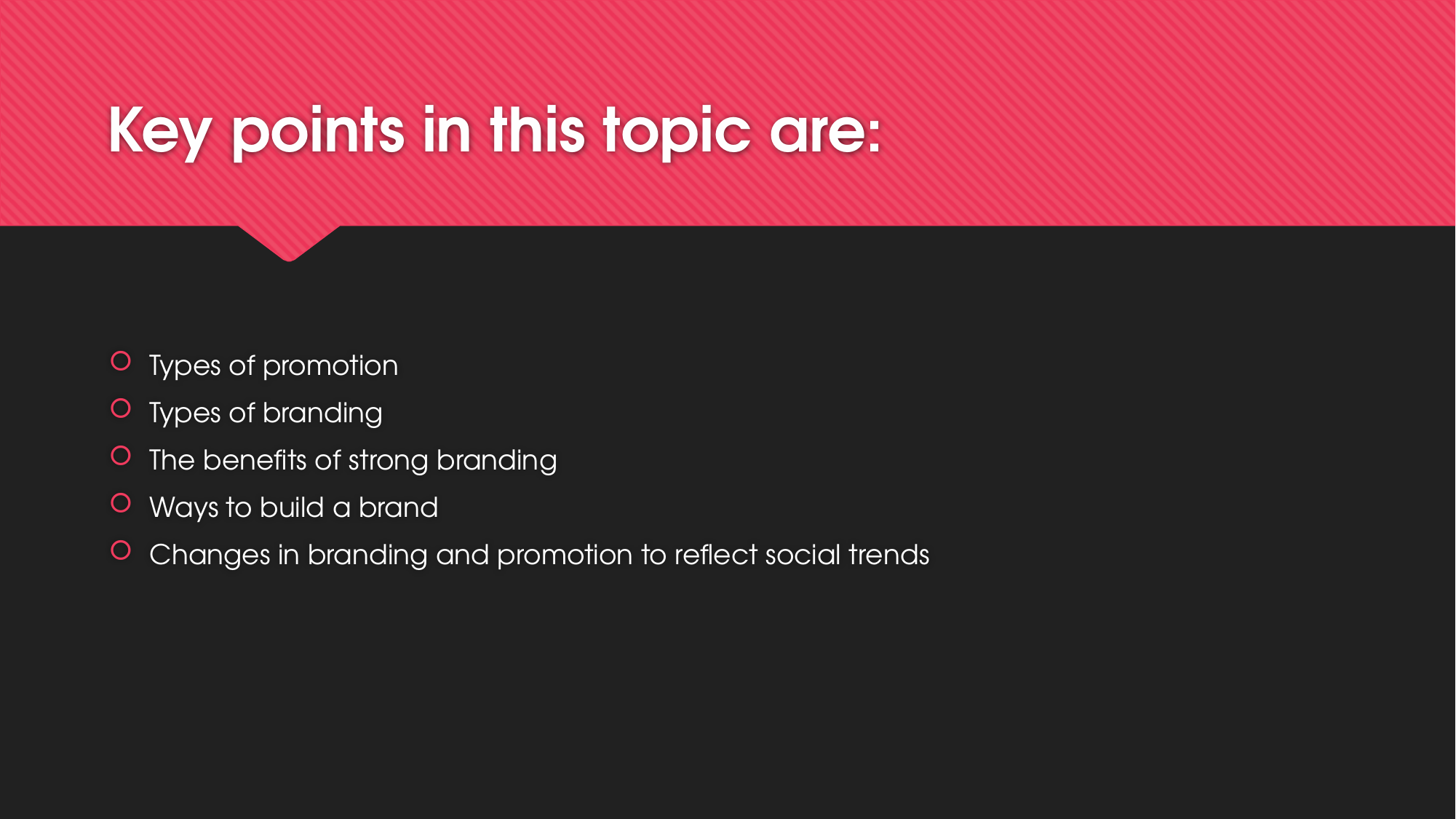

# Key points in this topic are:
Types of promotion
Types of branding
The benefits of strong branding
Ways to build a brand
Changes in branding and promotion to reflect social trends